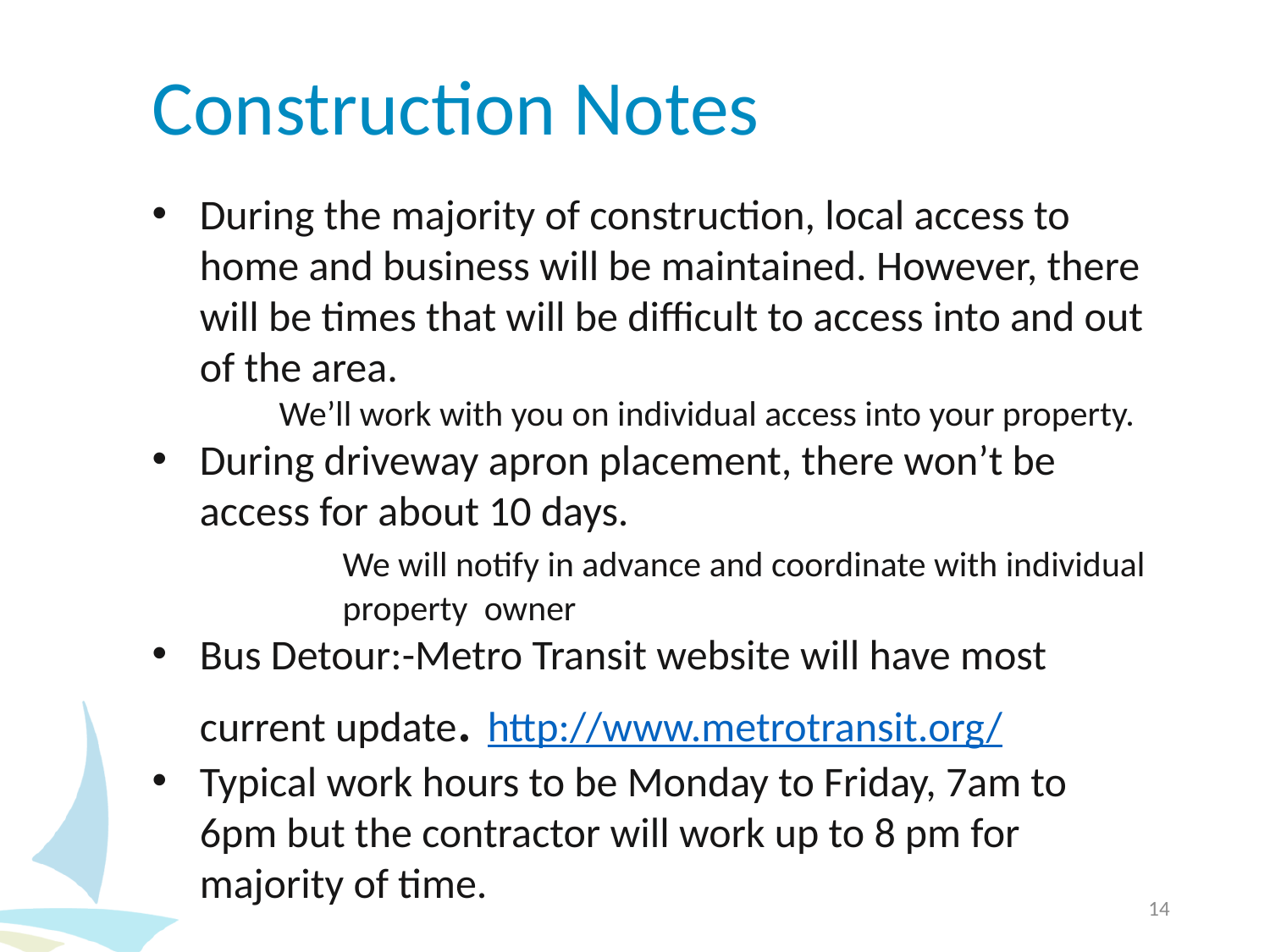

# Construction Notes
During the majority of construction, local access to home and business will be maintained. However, there will be times that will be difficult to access into and out of the area.
We’ll work with you on individual access into your property.
During driveway apron placement, there won’t be access for about 10 days.
	We will notify in advance and coordinate with individual 	property  owner
Bus Detour:-Metro Transit website will have most current update. http://www.metrotransit.org/
Typical work hours to be Monday to Friday, 7am to 6pm but the contractor will work up to 8 pm for majority of time.
14